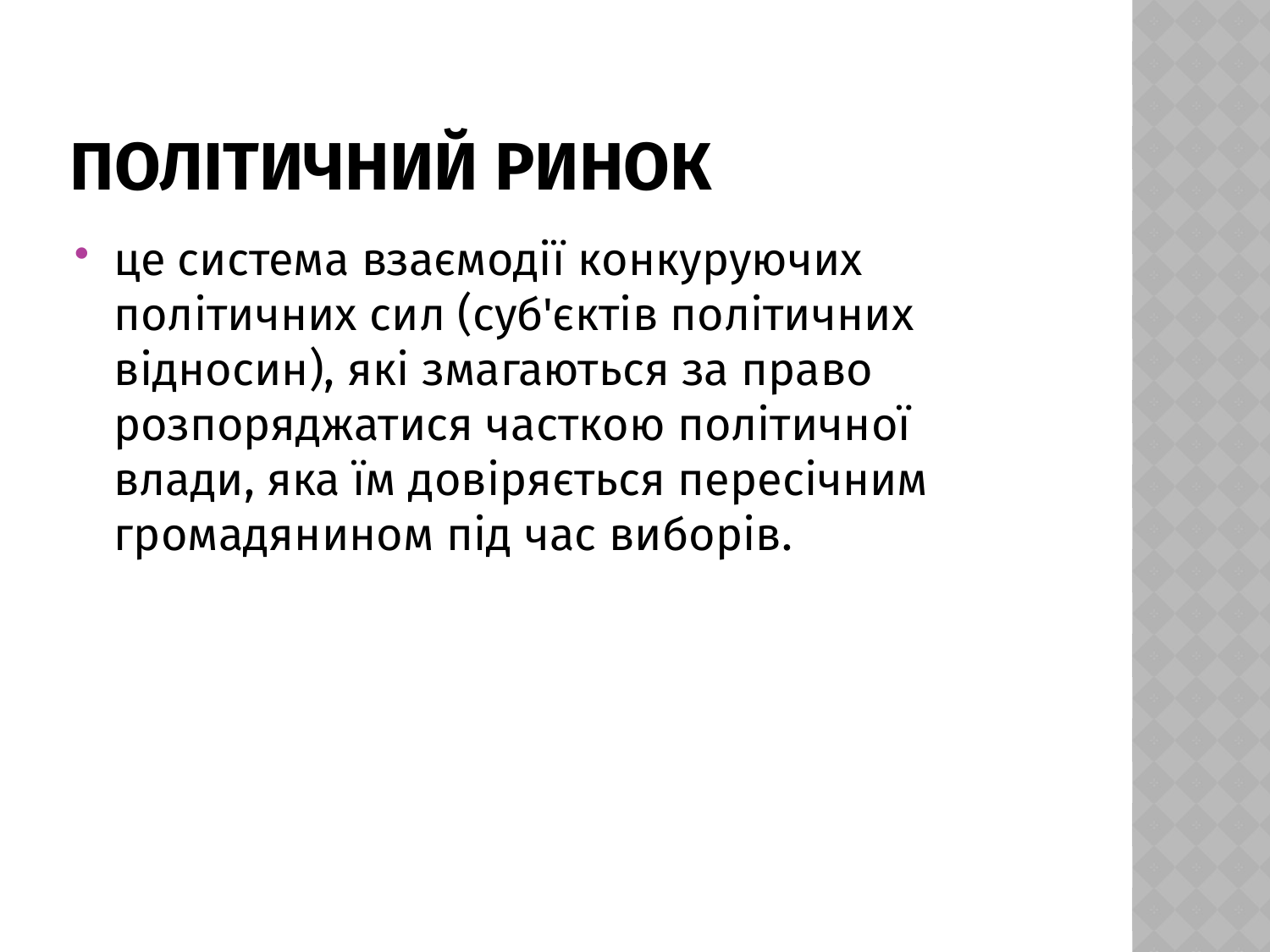

# Політичний ринок
це система взаємодії конкуруючих політичних сил (суб'єктів політичних відносин), які змагаються за право розпоряджатися часткою політичної влади, яка їм довіряється пересічним громадянином під час виборів.